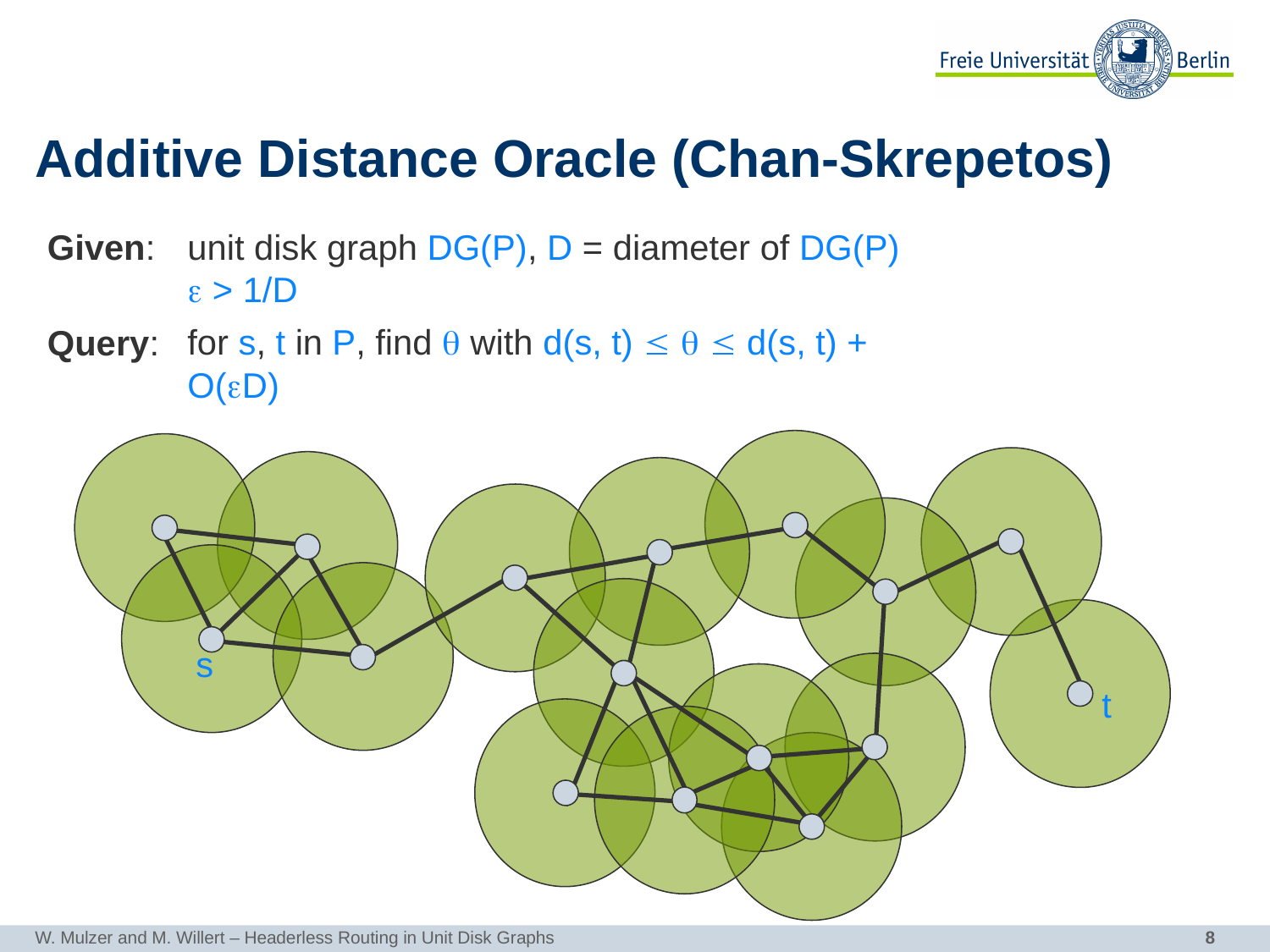

# Additive Distance Oracle (Chan-Skrepetos)
Given:
unit disk graph DG(P), D = diameter of DG(P)
ε > 1/D
Query:
for s, t in P, find θ with d(s, t) ≤ θ ≤ d(s, t) + O(εD)

s

t

W. Mulzer and M. Willert – Headerless Routing in Unit Disk Graphs